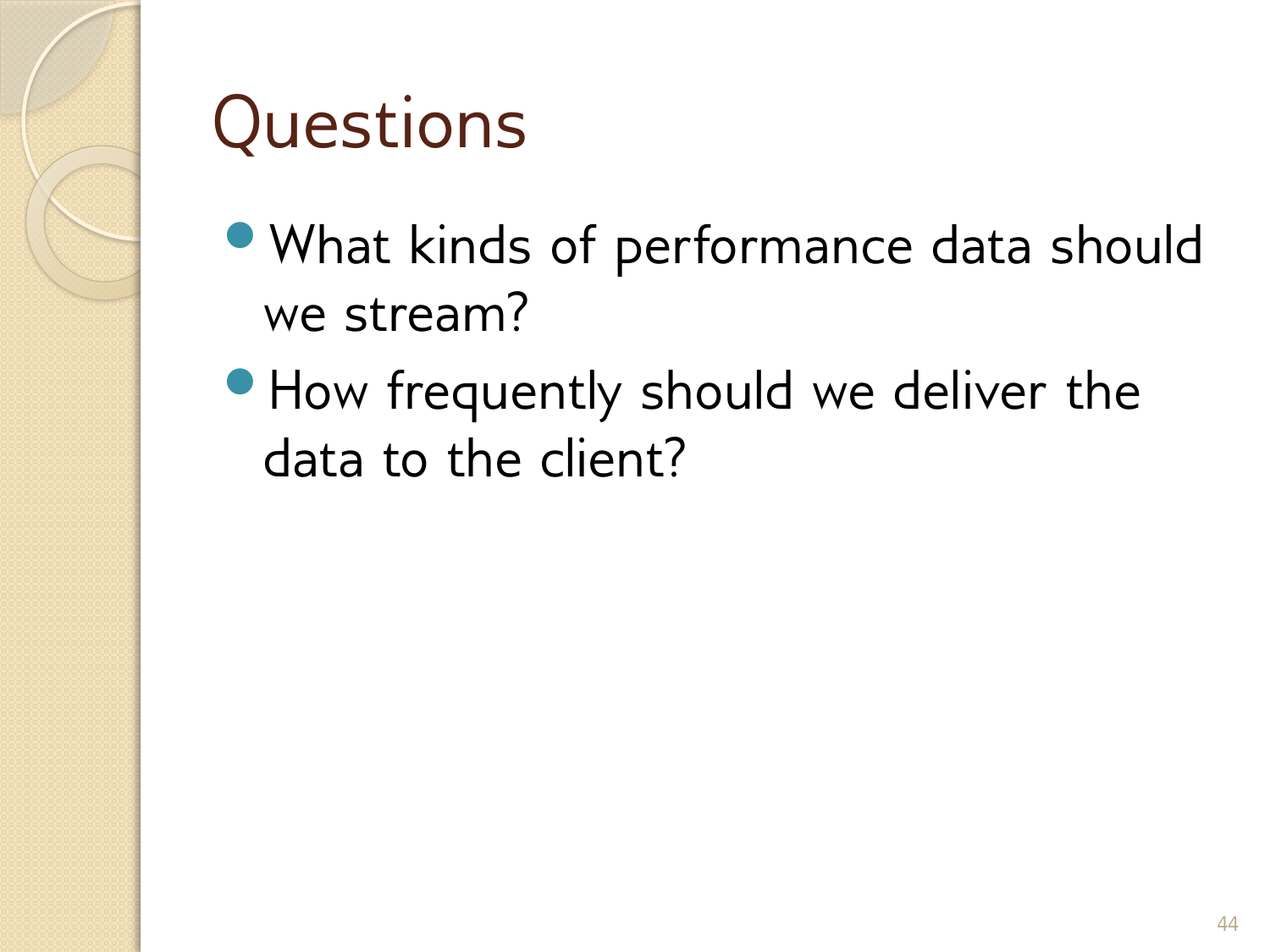

# Questions
What kinds of performance data should we stream?
How frequently should we deliver the data to the client?
44